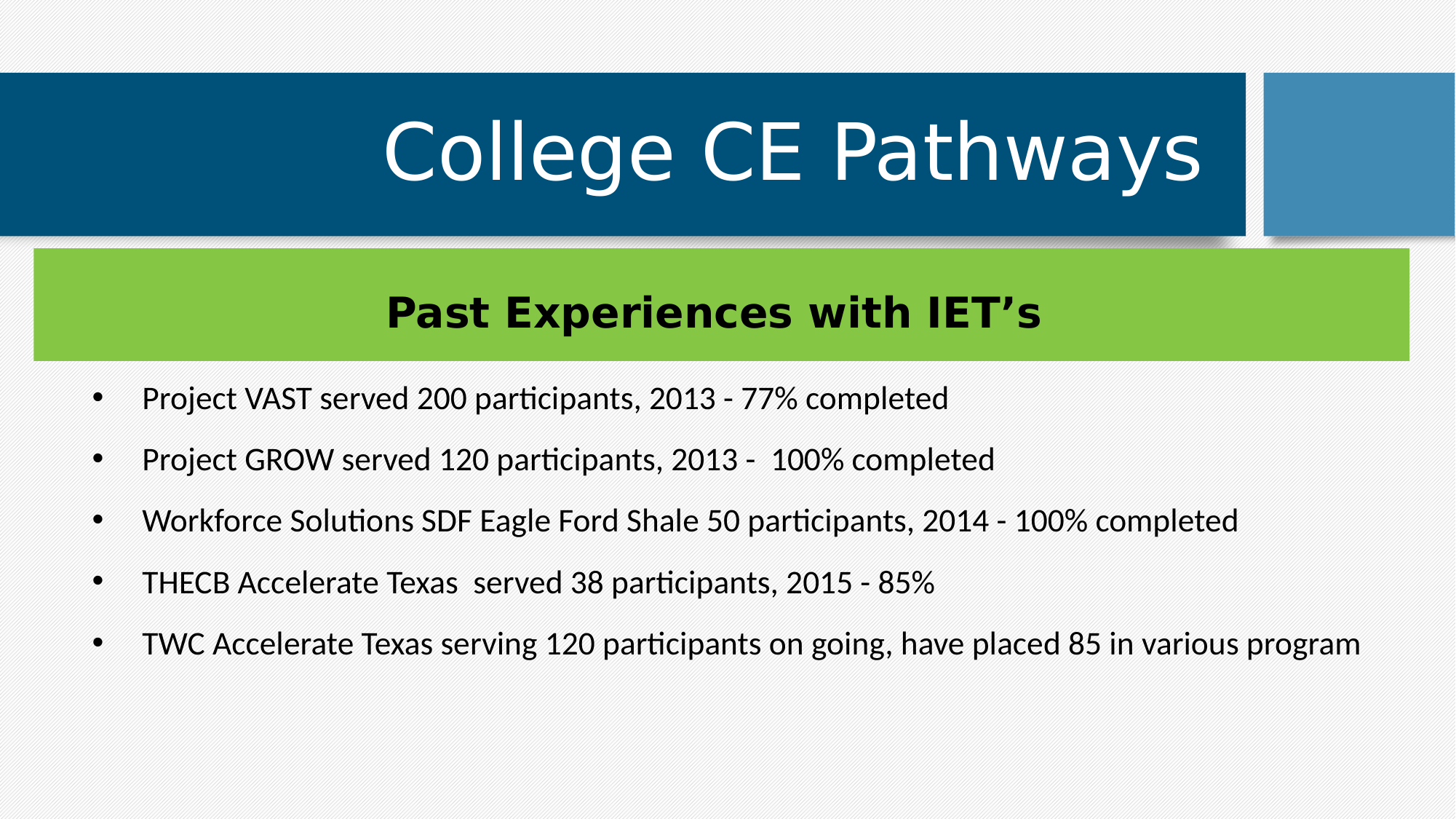

# College CE Pathways
Past Experiences with IET’s
Project VAST served 200 participants, 2013 - 77% completed
Project GROW served 120 participants, 2013 -  100% completed
Workforce Solutions SDF Eagle Ford Shale 50 participants, 2014 - 100% completed
THECB Accelerate Texas  served 38 participants, 2015 - 85%
TWC Accelerate Texas serving 120 participants on going, have placed 85 in various program